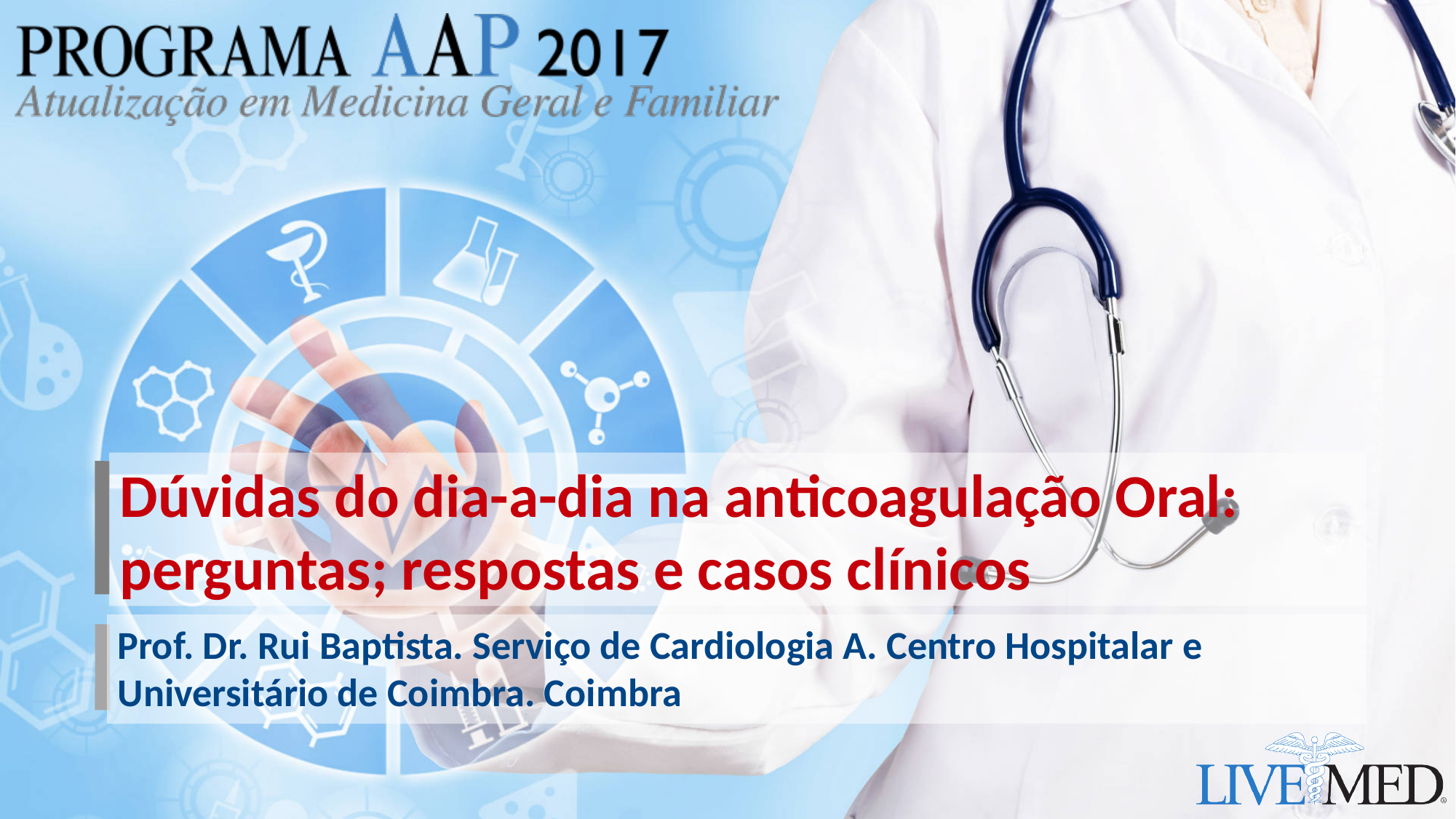

Dúvidas do dia-a-dia na anticoagulação Oral: perguntas; respostas e casos clínicos
Prof. Dr. Rui Baptista. Serviço de Cardiologia A. Centro Hospitalar e Universitário de Coimbra. Coimbra